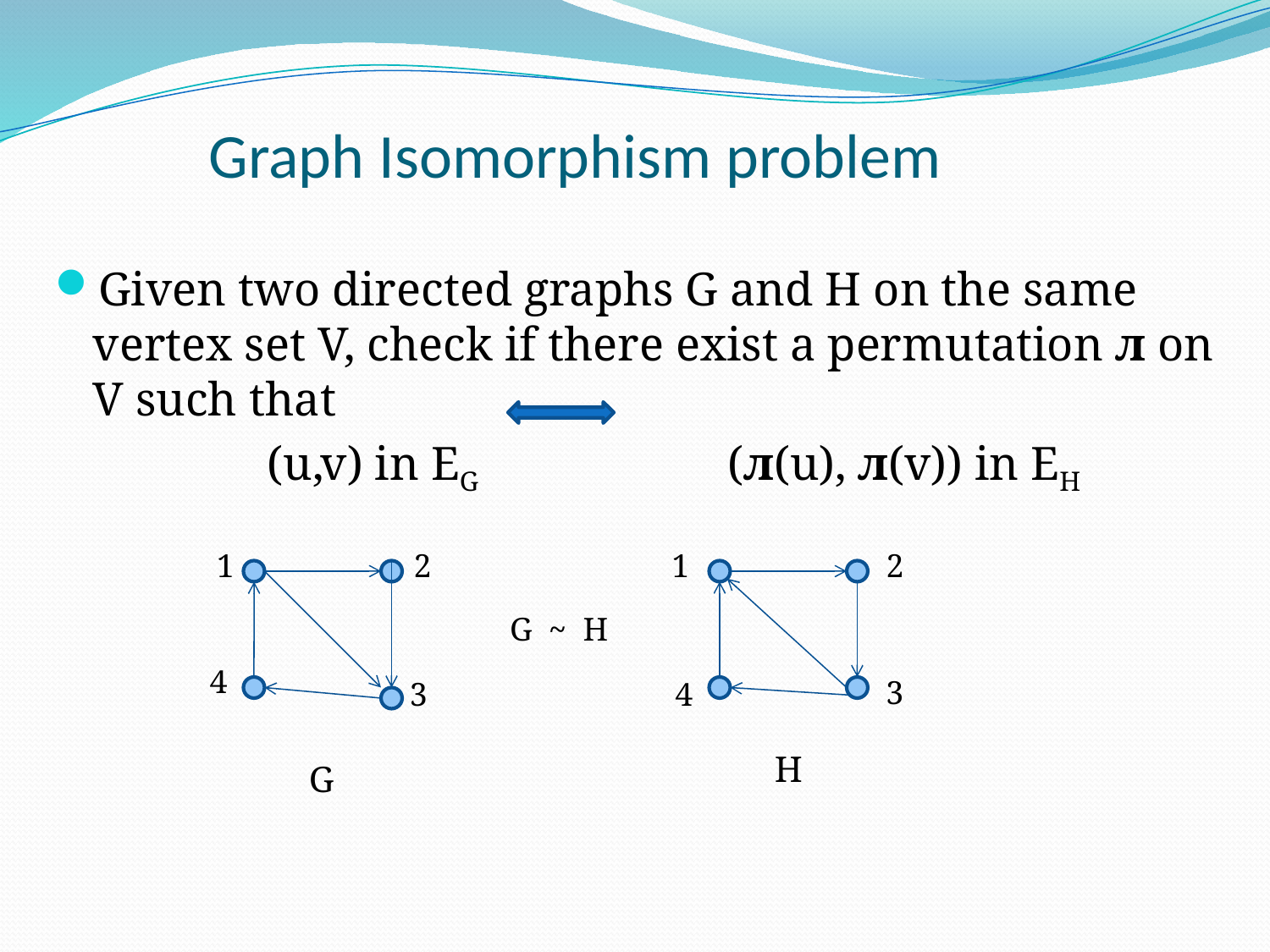

# Graph Isomorphism problem
Given two directed graphs G and H on the same vertex set V, check if there exist a permutation л on V such that
		    (u,v) in EG 		(л(u), л(v)) in EH

1
2
1
2

G  ~  H
4
3
3
4

H
G